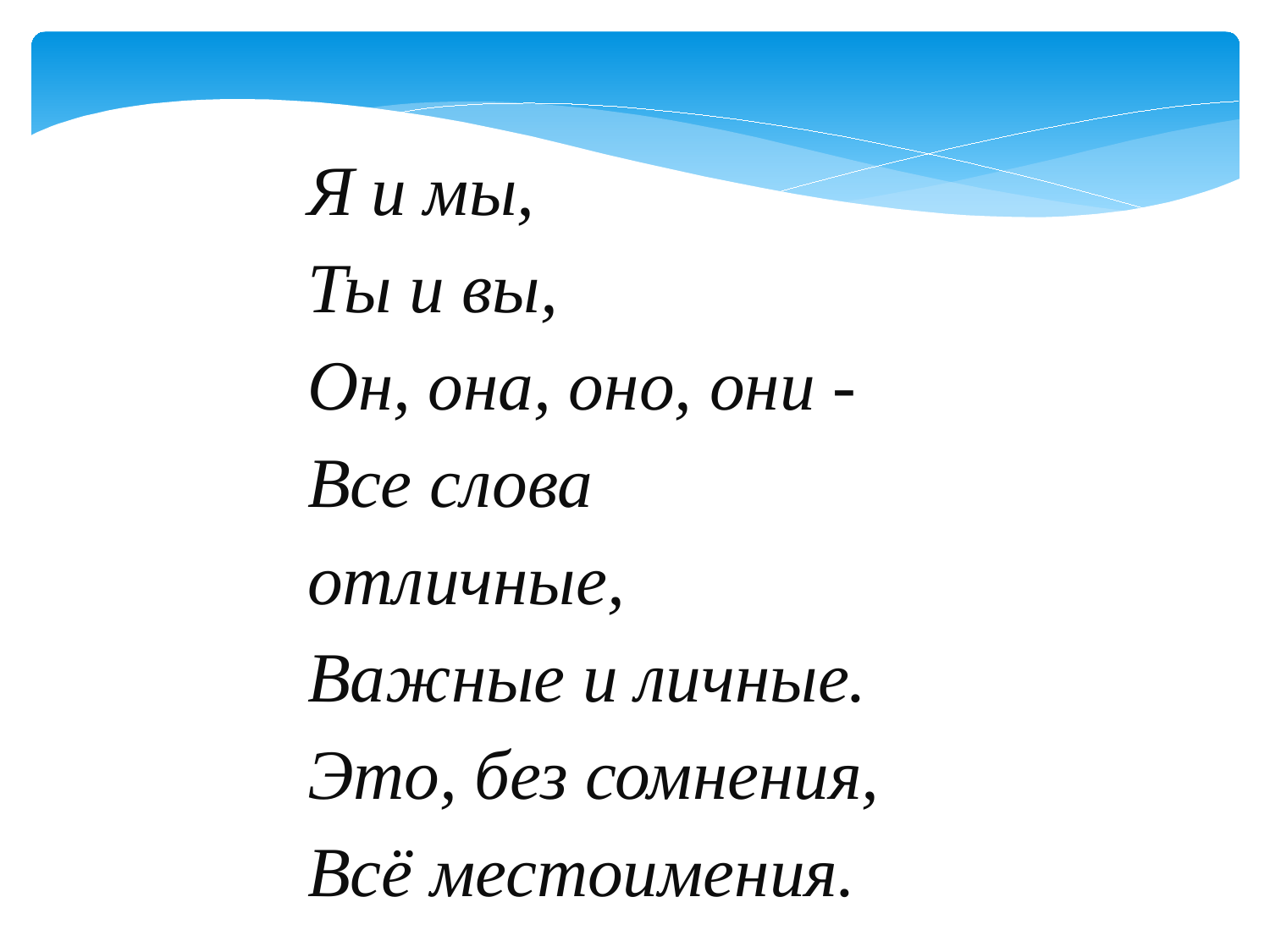

Я и мы,
Ты и вы,
Он, она, оно, они -
Все слова отличные,
Важные и личные.
Это, без сомнения,
Всё местоимения.